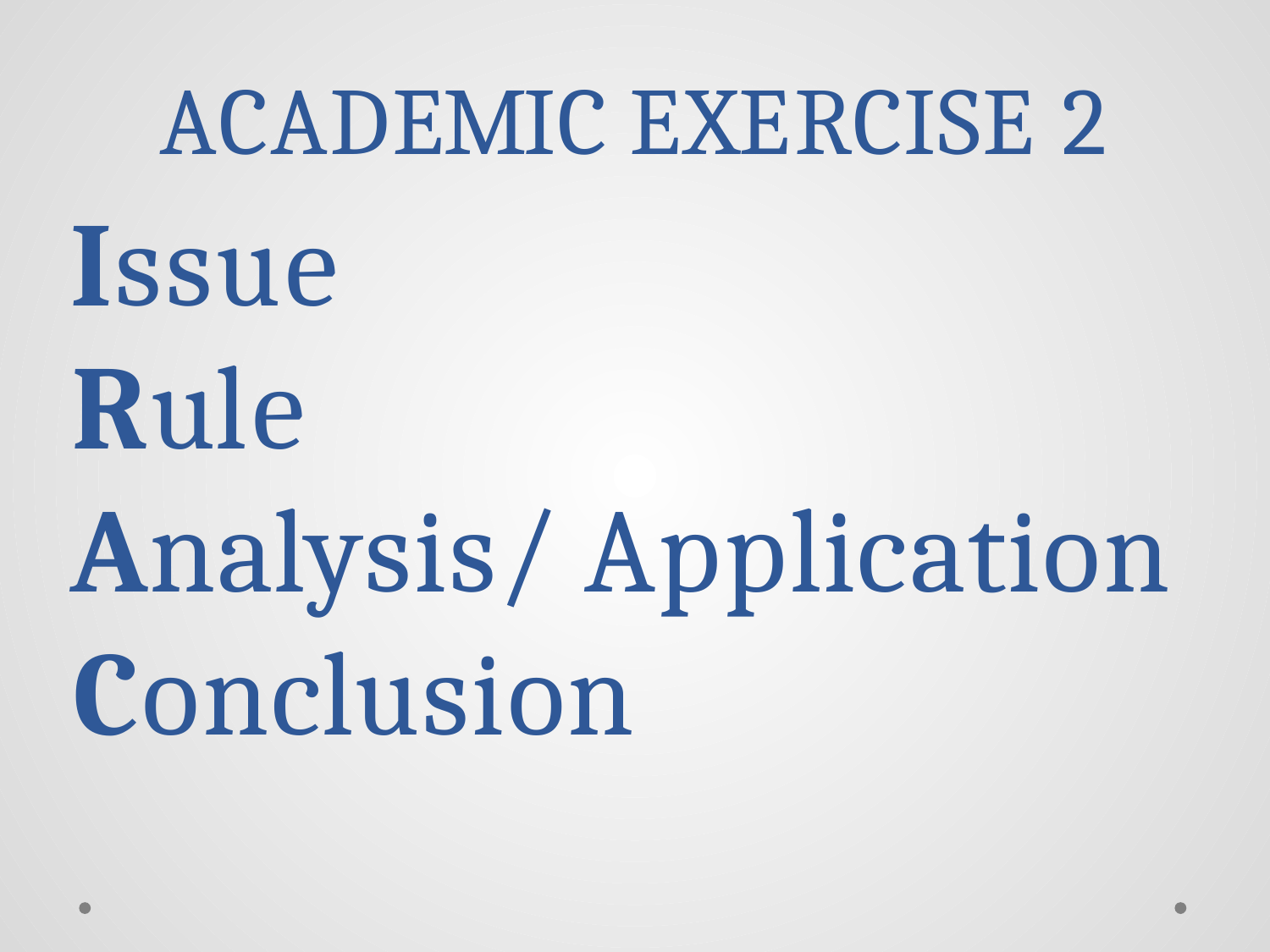

# ACADEMIC EXERCISE 2
Issue
Rule
Analysis/ Application
Conclusion